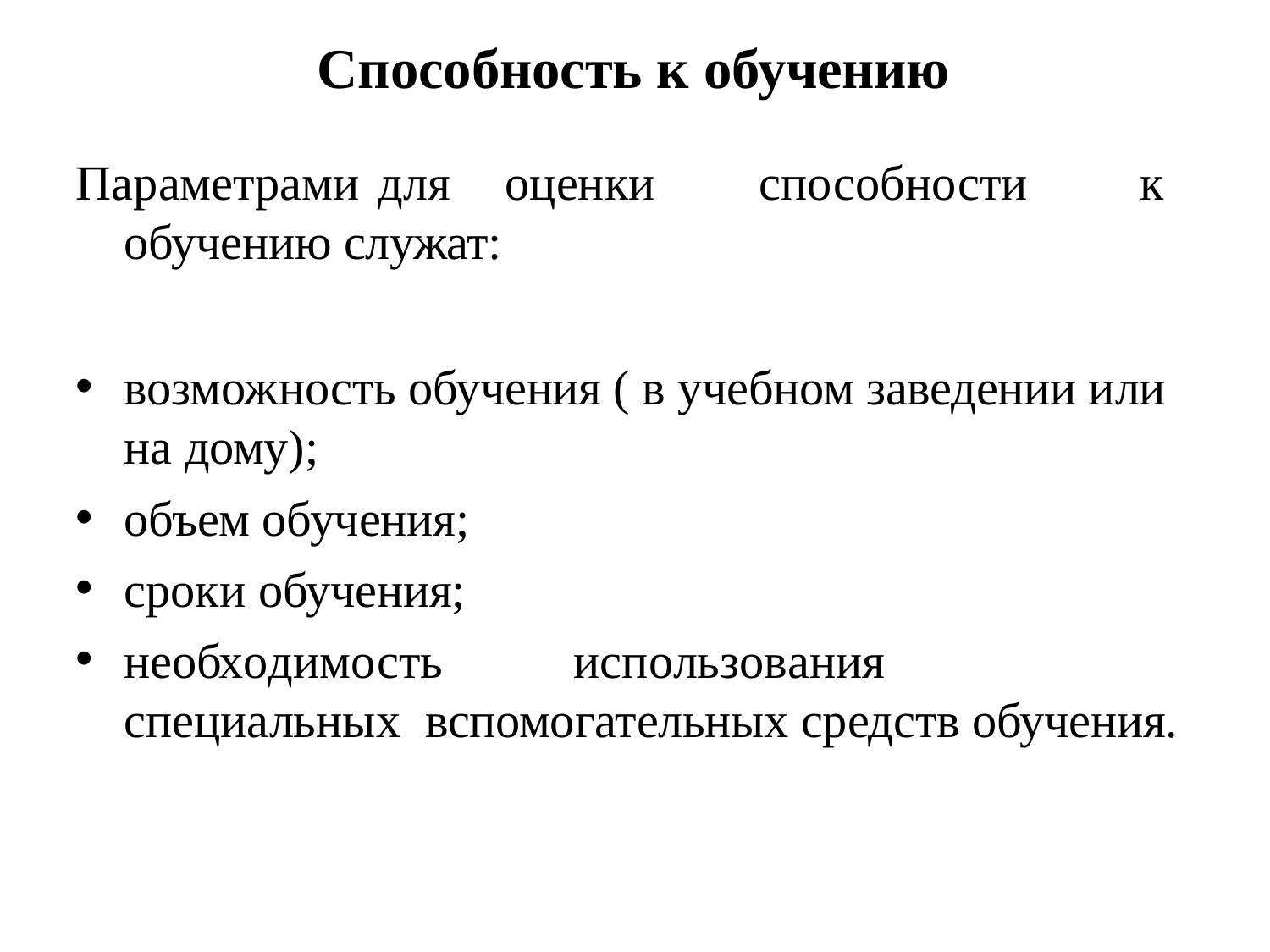

# Способность к обучению
Параметрами	для	оценки	способности	к  обучению служат:

возможность обучения ( в учебном заведении или  на дому);
объем обучения;
сроки обучения;
необходимость	использования	специальных  вспомогательных средств обучения.